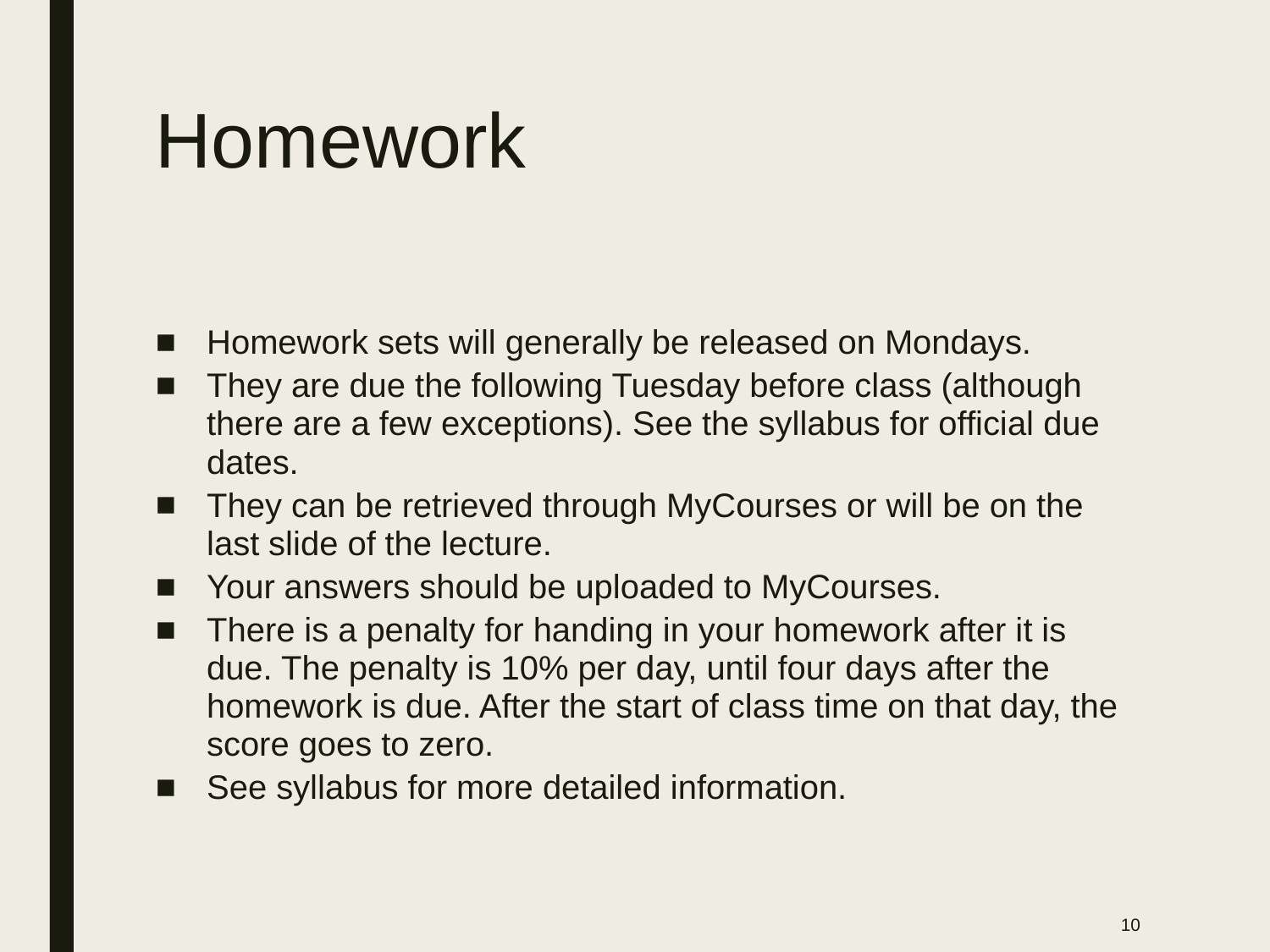

# Homework
Homework sets will generally be released on Mondays.
They are due the following Tuesday before class (although there are a few exceptions). See the syllabus for official due dates.
They can be retrieved through MyCourses or will be on the last slide of the lecture.
Your answers should be uploaded to MyCourses.
There is a penalty for handing in your homework after it is due. The penalty is 10% per day, until four days after the homework is due. After the start of class time on that day, the score goes to zero.
See syllabus for more detailed information.

10